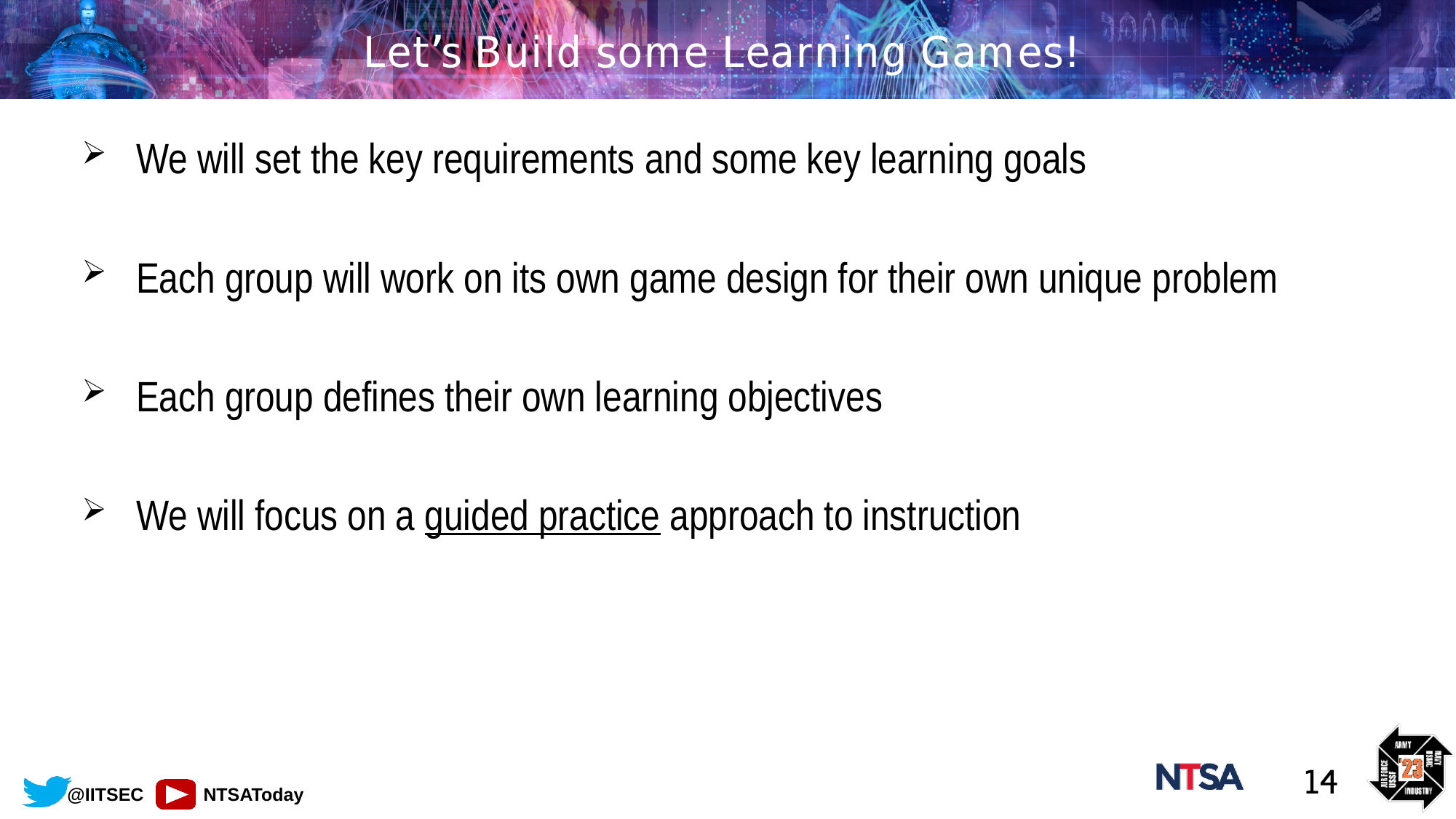

# Let’s Build some Learning Games!
We will set the key requirements and some key learning goals

Each group will work on its own game design for their own unique problem

Each group defines their own learning objectives

We will focus on a guided practice approach to instruction

14